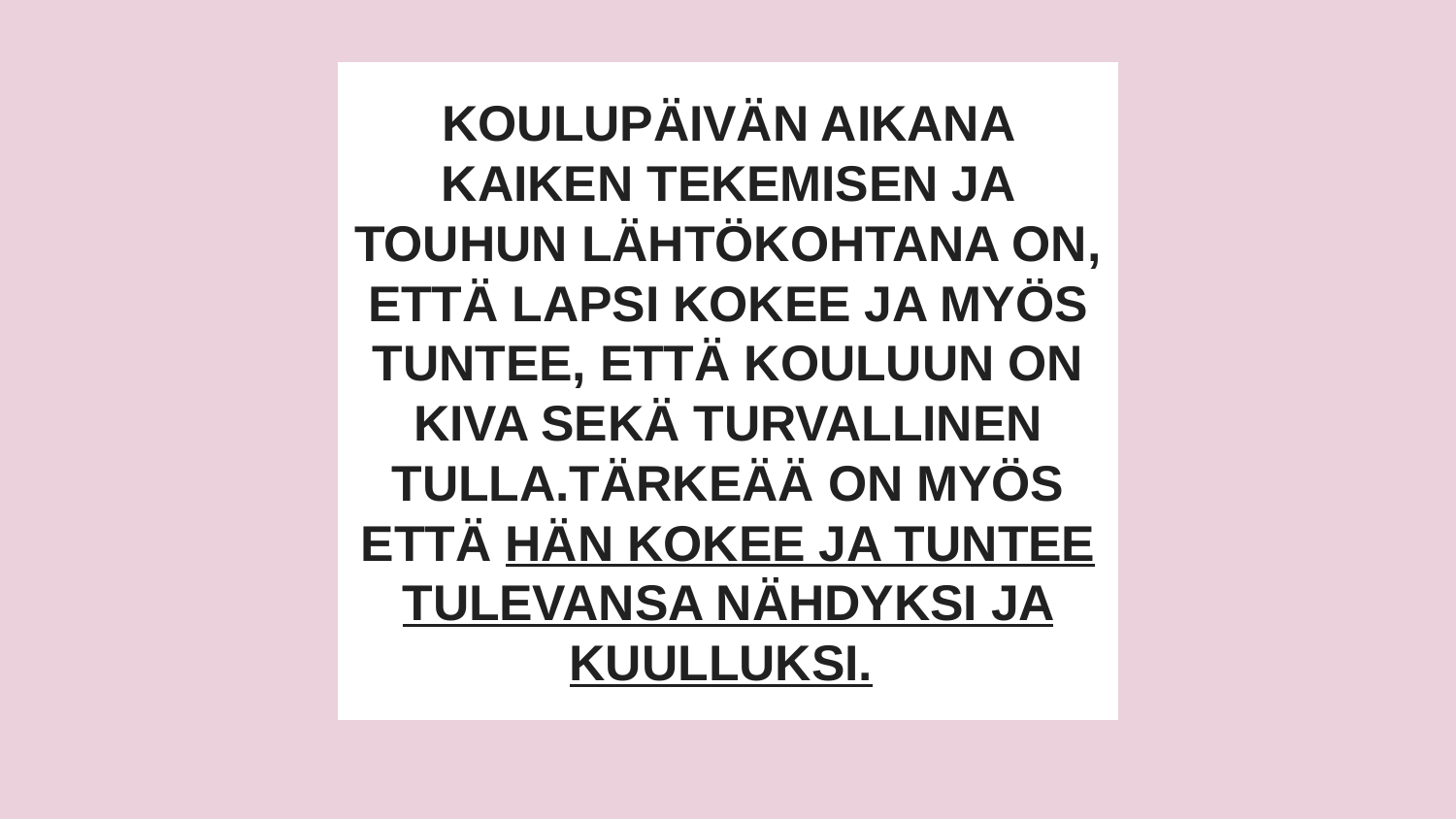

# KOULUPÄIVÄN AIKANA KAIKEN TEKEMISEN JA TOUHUN LÄHTÖKOHTANA ON, ETTÄ LAPSI KOKEE JA MYÖS TUNTEE, ETTÄ KOULUUN ON KIVA SEKÄ TURVALLINEN TULLA.TÄRKEÄÄ ON MYÖS ETTÄ HÄN KOKEE JA TUNTEE TULEVANSA NÄHDYKSI JA KUULLUKSI.